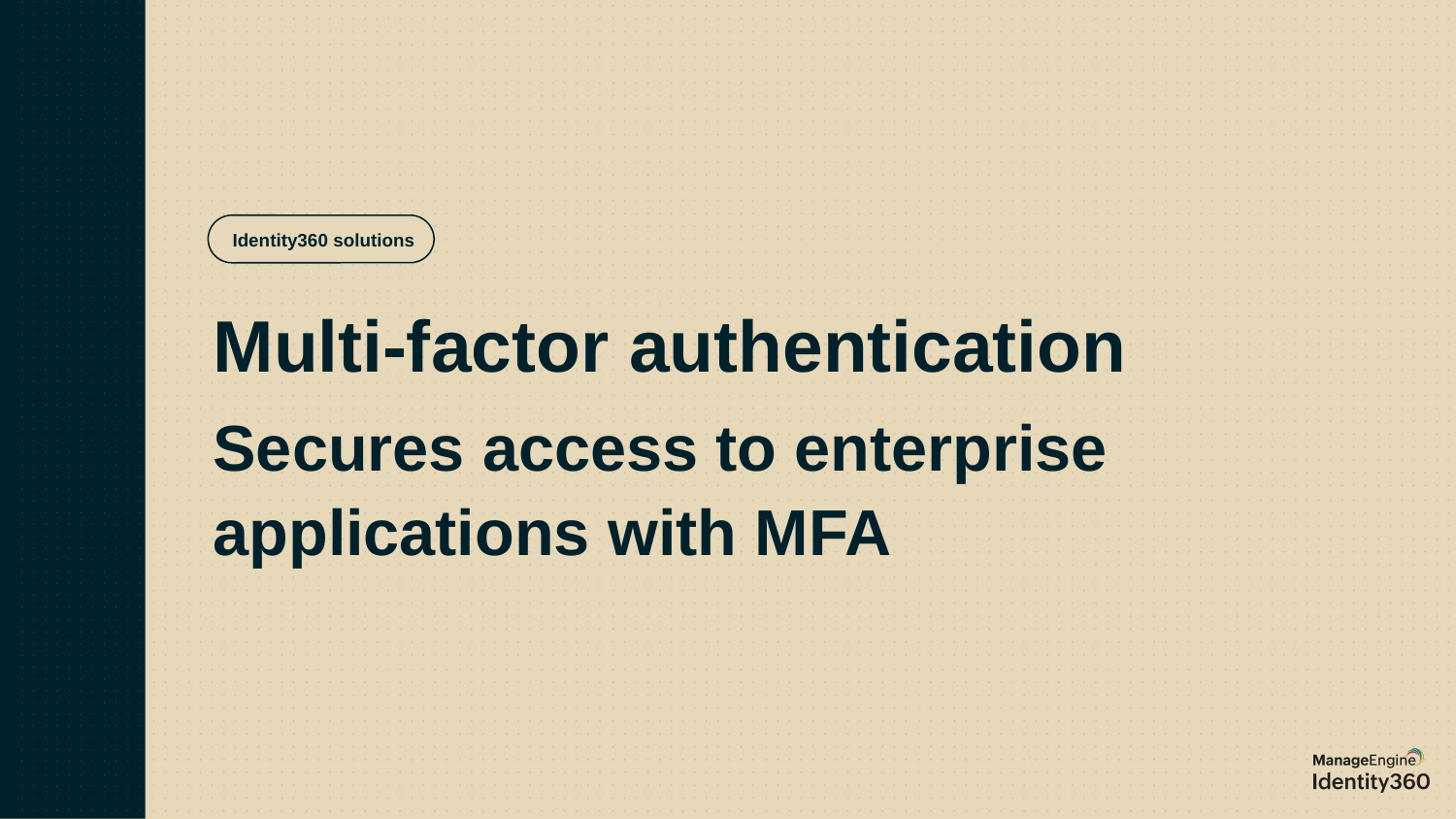

Identity360 solutions
# Multi-factor authentication
Secures access to enterprise applications with MFA